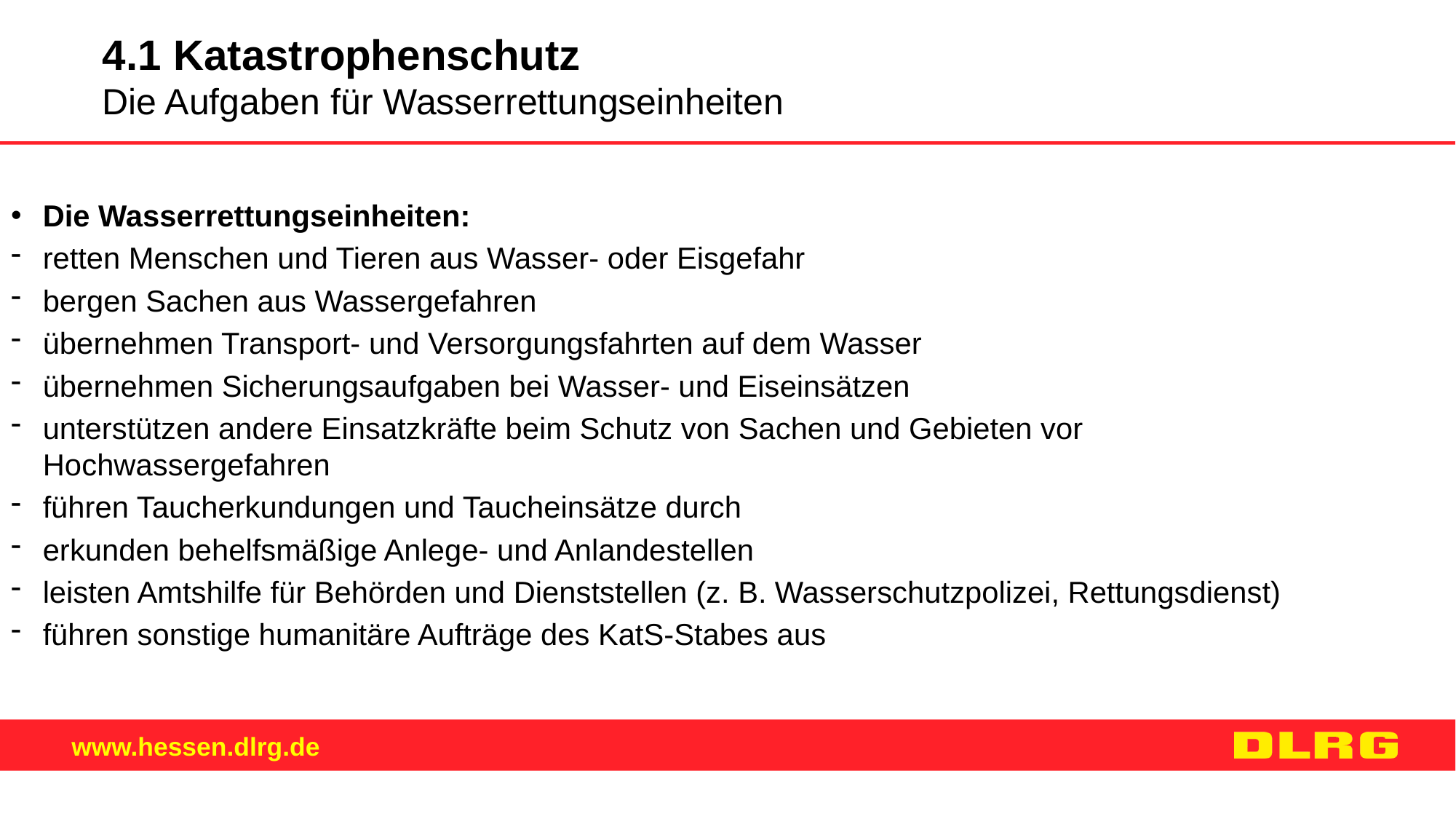

4.1 Katastrophenschutz
Die Aufgaben für Wasserrettungseinheiten
Die Wasserrettungseinheiten:
retten Menschen und Tieren aus Wasser- oder Eisgefahr
bergen Sachen aus Wassergefahren
übernehmen Transport- und Versorgungsfahrten auf dem Wasser
übernehmen Sicherungsaufgaben bei Wasser- und Eiseinsätzen
unterstützen andere Einsatzkräfte beim Schutz von Sachen und Gebieten vor Hochwassergefahren
führen Taucherkundungen und Taucheinsätze durch
erkunden behelfsmäßige Anlege- und Anlandestellen
leisten Amtshilfe für Behörden und Dienststellen (z. B. Wasserschutzpolizei, Rettungsdienst)
führen sonstige humanitäre Aufträge des KatS-Stabes aus